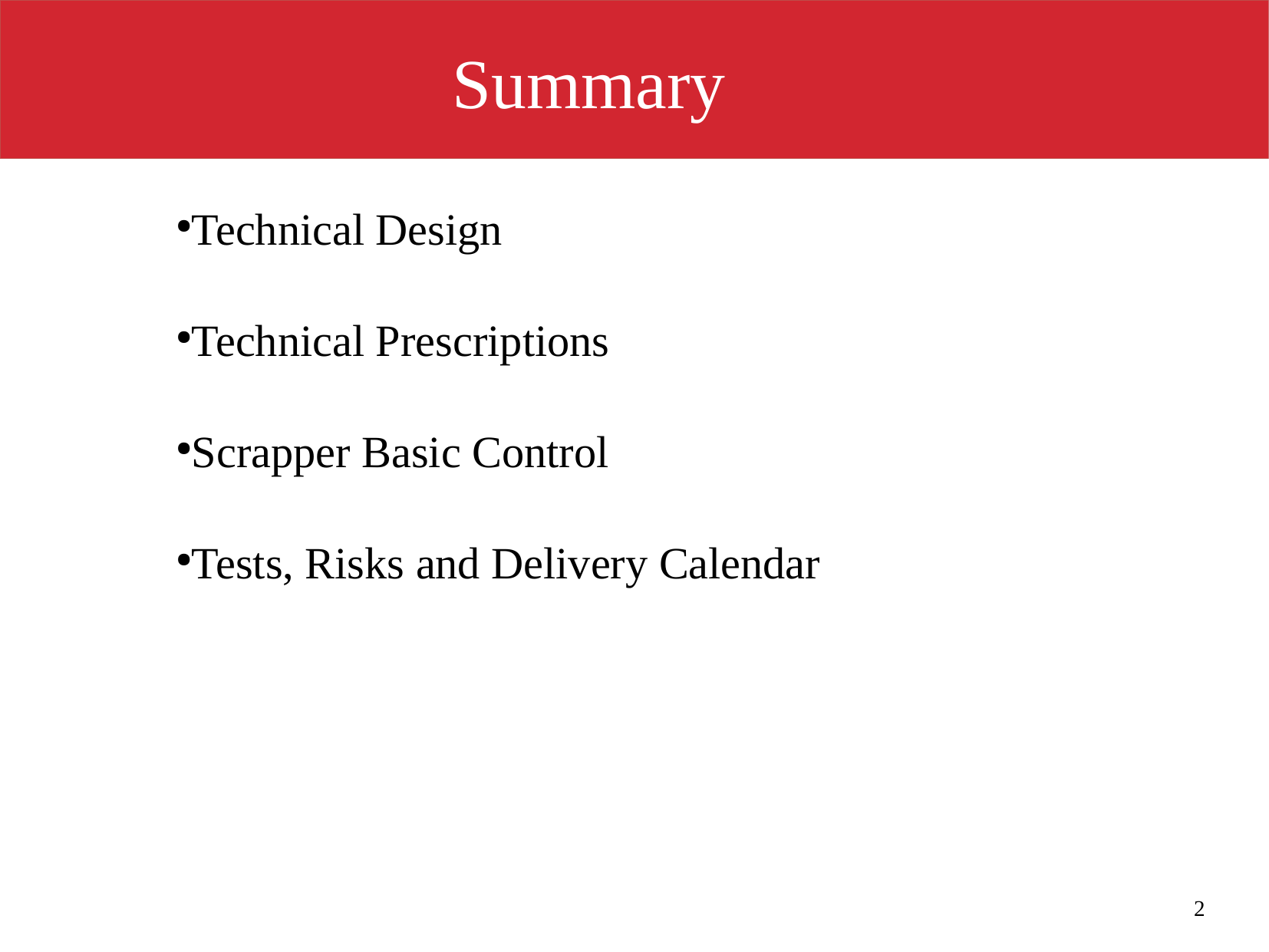

Summary
Technical Design
Technical Prescriptions
Scrapper Basic Control
Tests, Risks and Delivery Calendar

2